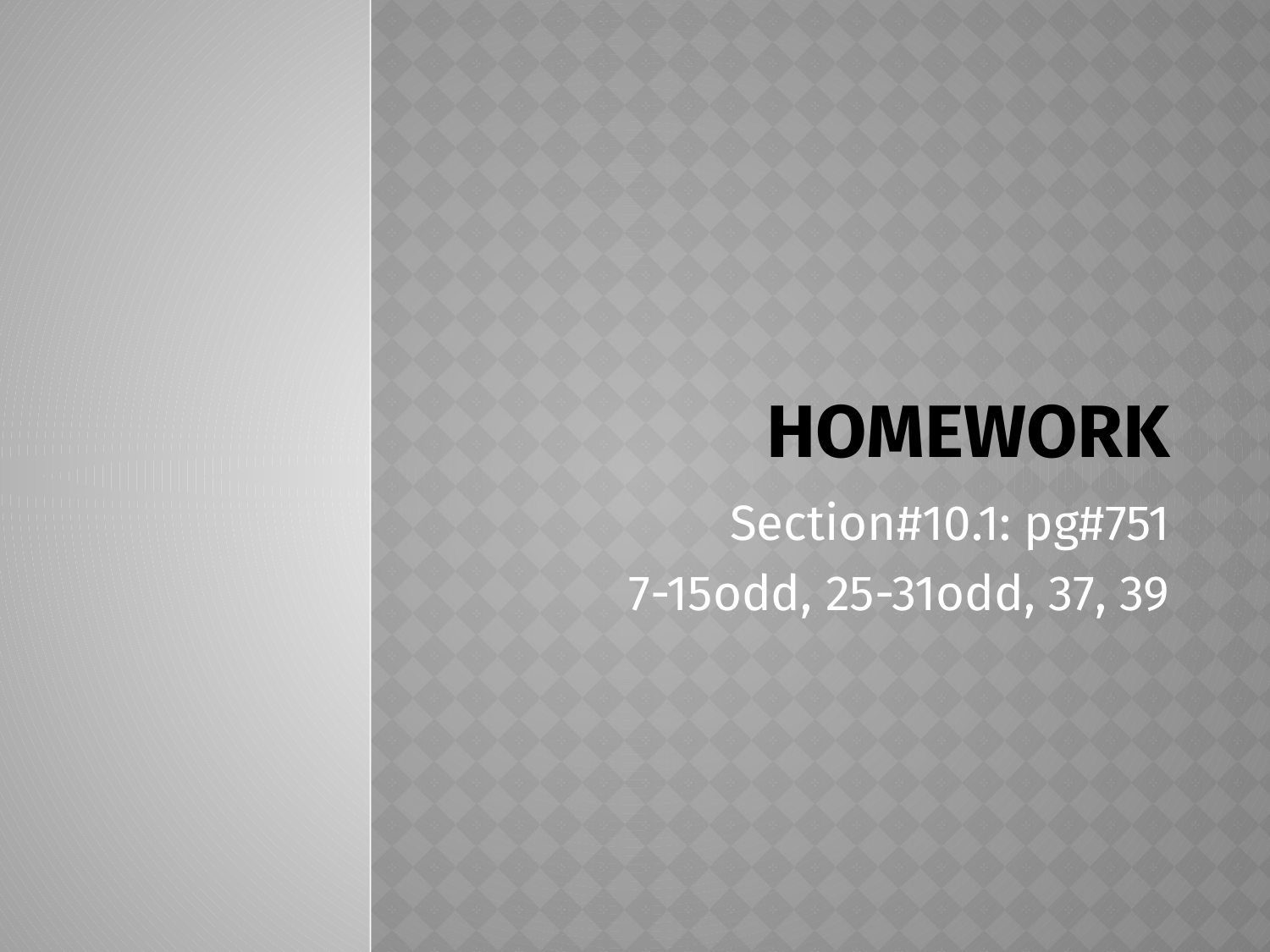

# Homework
Section#10.1: pg#751
7-15odd, 25-31odd, 37, 39